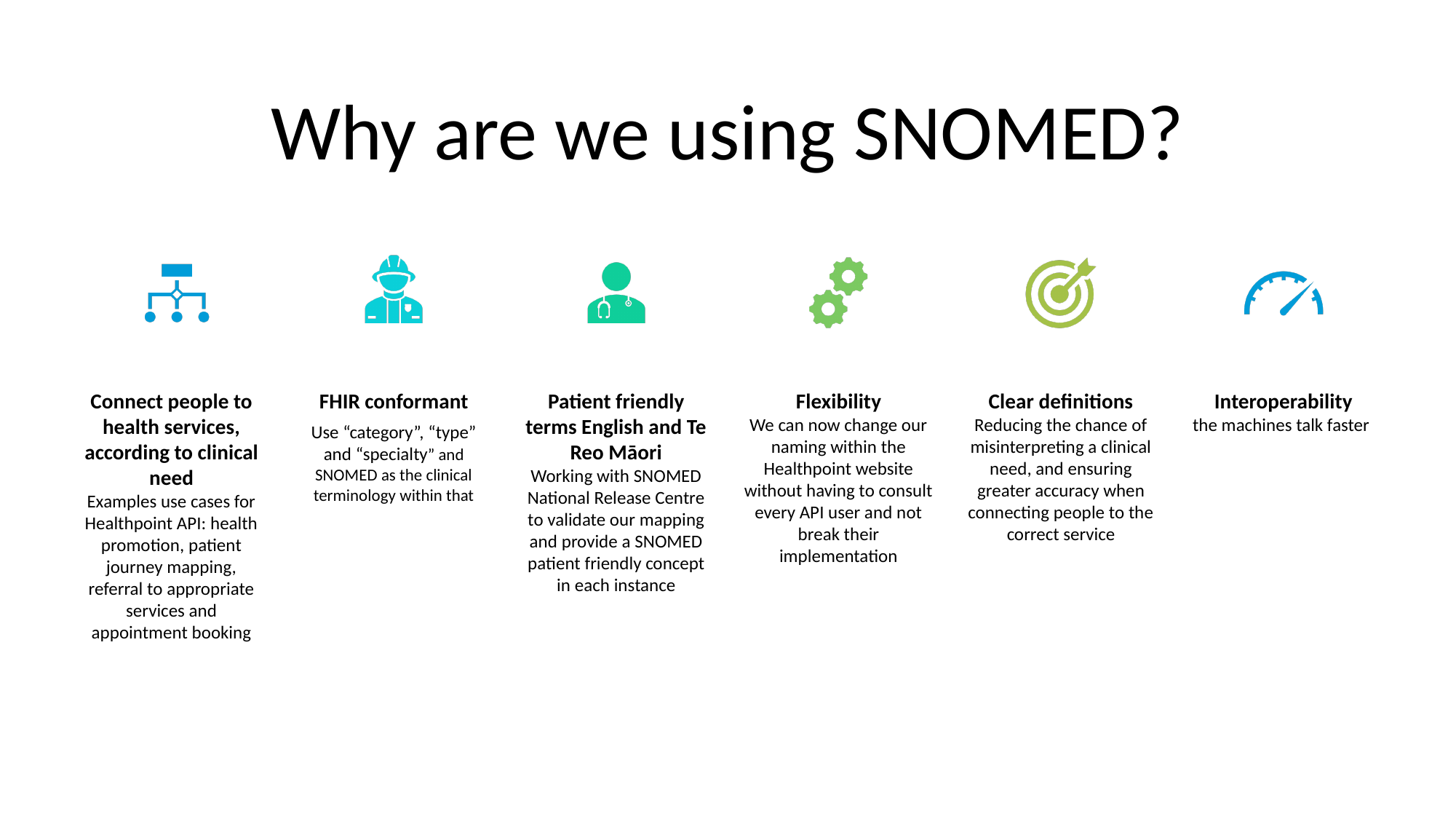

# Why are we using SNOMED?
Connect people to health services, according to clinical need
Examples use cases for Healthpoint API: health promotion, patient journey mapping, referral to appropriate services and appointment booking
FHIR conformant
Use “category”, “type” and “specialty” and SNOMED as the clinical terminology within that
Patient friendly terms English and Te Reo Māori
Working with SNOMED National Release Centre to validate our mapping and provide a SNOMED patient friendly concept in each instance
Flexibility
We can now change our naming within the Healthpoint website without having to consult every API user and not break their implementation
Clear definitions
Reducing the chance of misinterpreting a clinical need, and ensuring greater accuracy when connecting people to the correct service
Interoperability
the machines talk faster